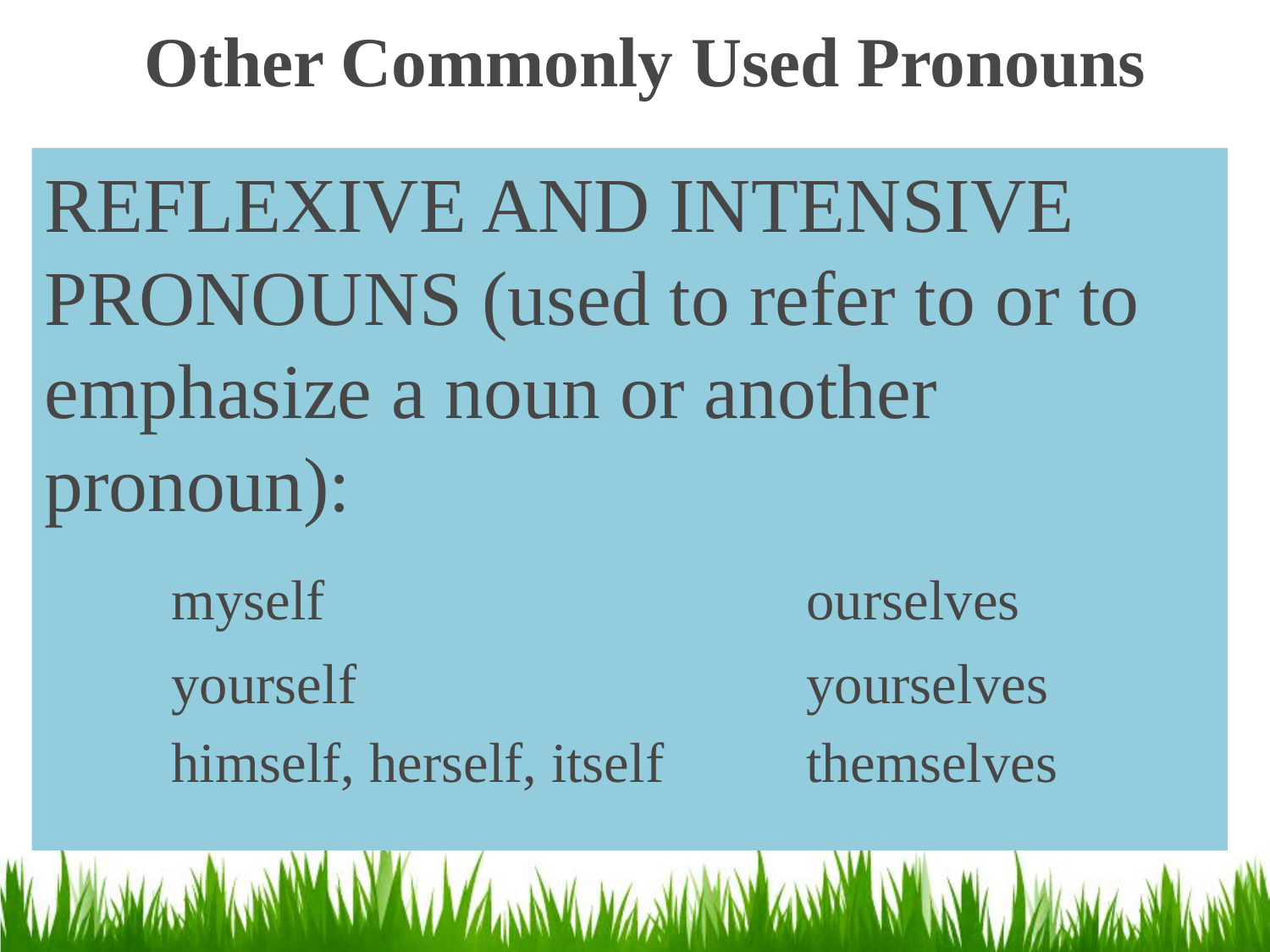

# Other Commonly Used Pronouns
REFLEXIVE AND INTENSIVE PRONOUNS (used to refer to or to emphasize a noun or another pronoun):
	myself				ourselves
	yourself				yourselves
	himself, herself, itself		themselves